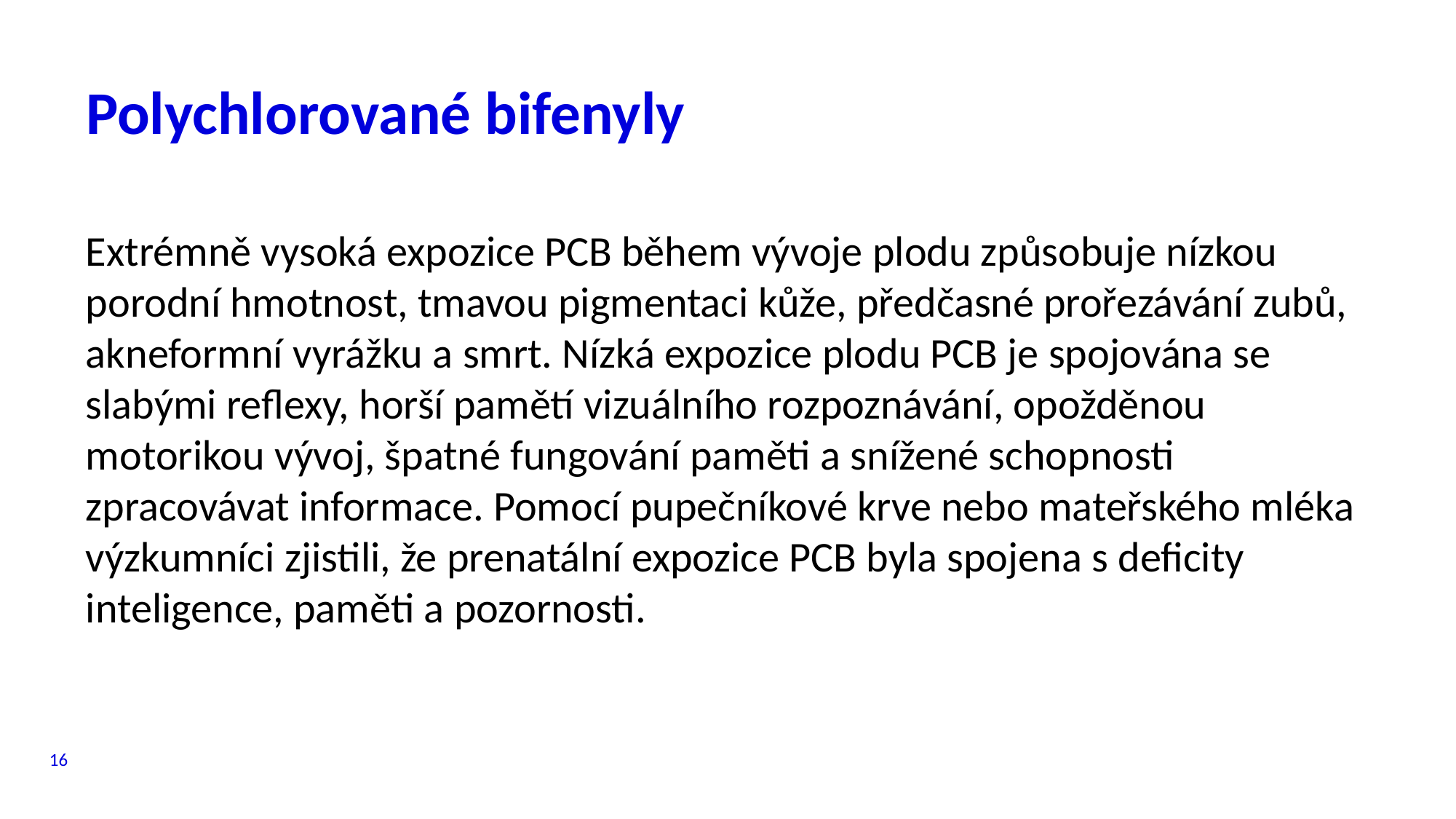

# Polychlorované bifenyly
Extrémně vysoká expozice PCB během vývoje plodu způsobuje nízkou porodní hmotnost, tmavou pigmentaci kůže, předčasné prořezávání zubů, akneformní vyrážku a smrt. Nízká expozice plodu PCB je spojována se slabými reflexy, horší pamětí vizuálního rozpoznávání, opožděnou motorikou vývoj, špatné fungování paměti a snížené schopnosti zpracovávat informace. Pomocí pupečníkové krve nebo mateřského mléka výzkumníci zjistili, že prenatální expozice PCB byla spojena s deficity inteligence, paměti a pozornosti.

16